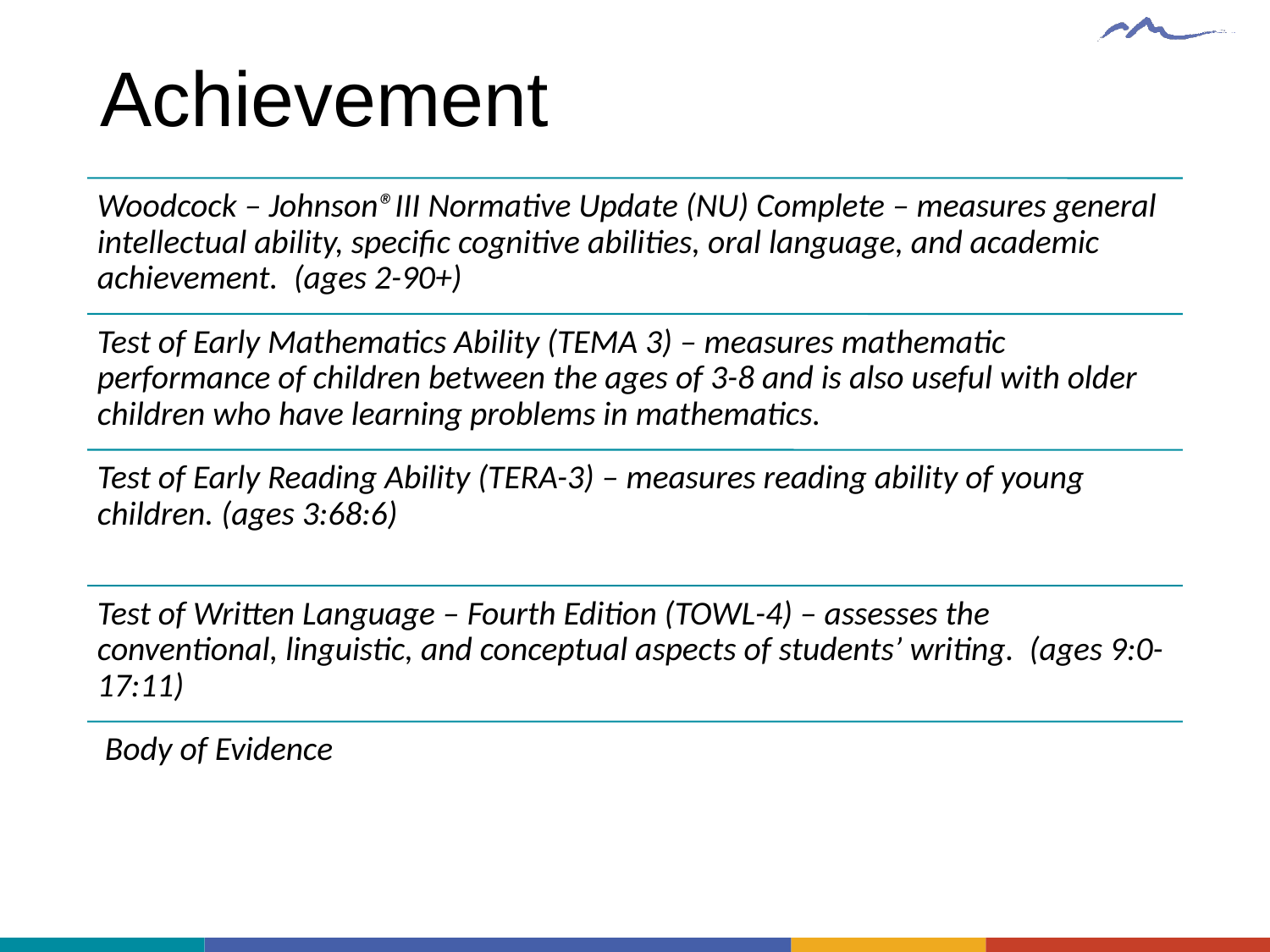

# Achievement
Woodcock – Johnson®III Normative Update (NU) Complete – measures general intellectual ability, specific cognitive abilities, oral language, and academic achievement.  (ages 2-90+)
Test of Early Mathematics Ability (TEMA 3) – measures mathematic performance of children between the ages of 3-8 and is also useful with older children who have learning problems in mathematics.
Test of Early Reading Ability (TERA-3) – measures reading ability of young children. (ages 3:68:6)
Test of Written Language – Fourth Edition (TOWL-4) – assesses the conventional, linguistic, and conceptual aspects of students’ writing.  (ages 9:0-17:11)
 Body of Evidence